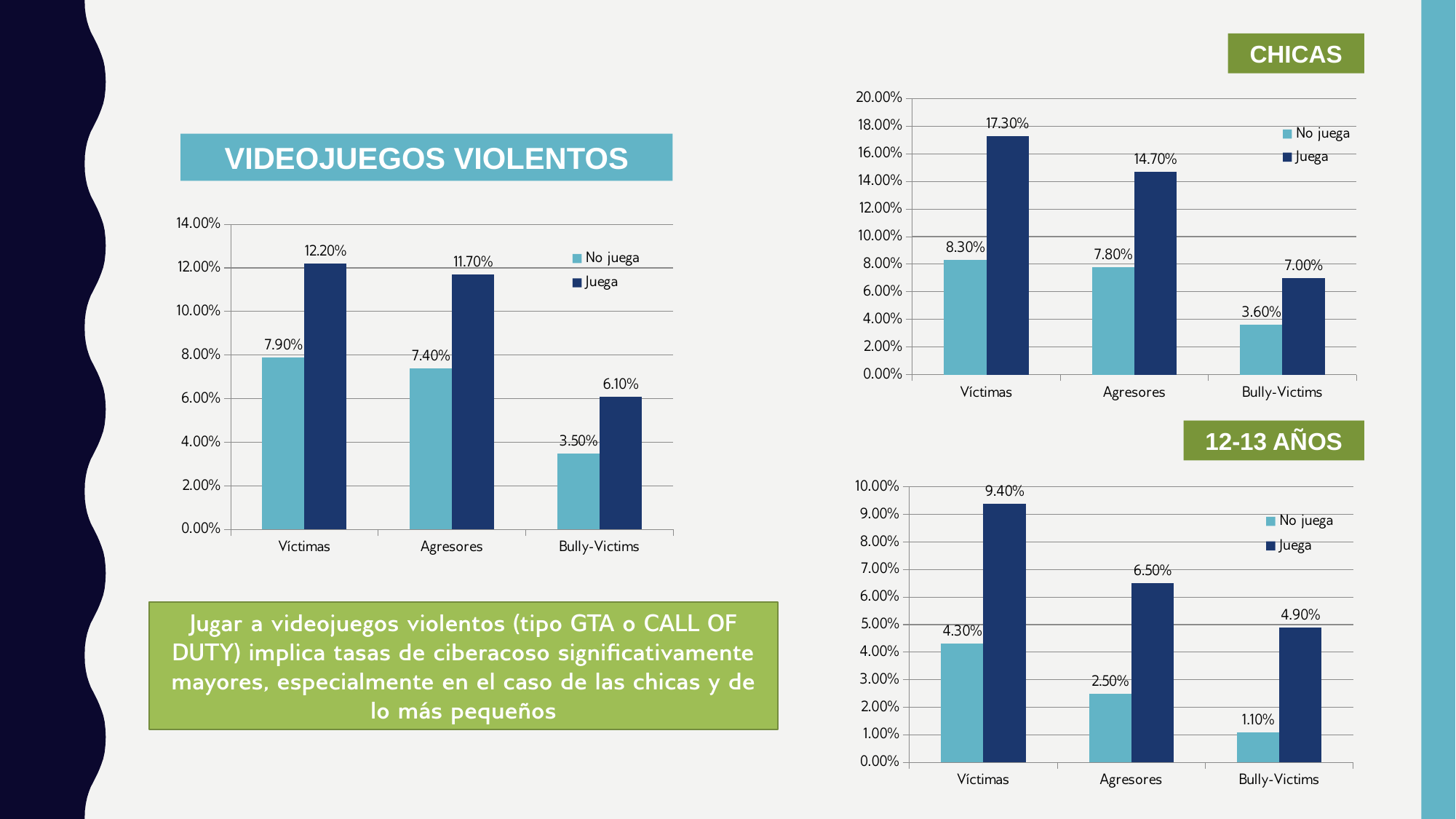

CHICAS

### Chart

| Category | No juega | Juega |
|---|---|---|
| Víctimas | 0.08300000000000005 | 0.17300000000000001 |
| Agresores | 0.07800000000000001 | 0.1470000000000002 |
| Bully-Victims | 0.036 | 0.07000000000000002 |
VIDEOJUEGOS VIOLENTOS

### Chart

| Category | No juega | Juega |
|---|---|---|
| Víctimas | 0.07900000000000017 | 0.1220000000000001 |
| Agresores | 0.074 | 0.11700000000000002 |
| Bully-Victims | 0.03500000000000001 | 0.06100000000000001 |
12-13 AÑOS

### Chart

| Category | No juega | Juega |
|---|---|---|
| Víctimas | 0.043000000000000003 | 0.09400000000000003 |
| Agresores | 0.025 | 0.065 |
| Bully-Victims | 0.010999999999999998 | 0.049000000000000106 |
Jugar a videojuegos violentos (tipo GTA o CALL OF DUTY) implica tasas de ciberacoso significativamente mayores, especialmente en el caso de las chicas y de lo más pequeños